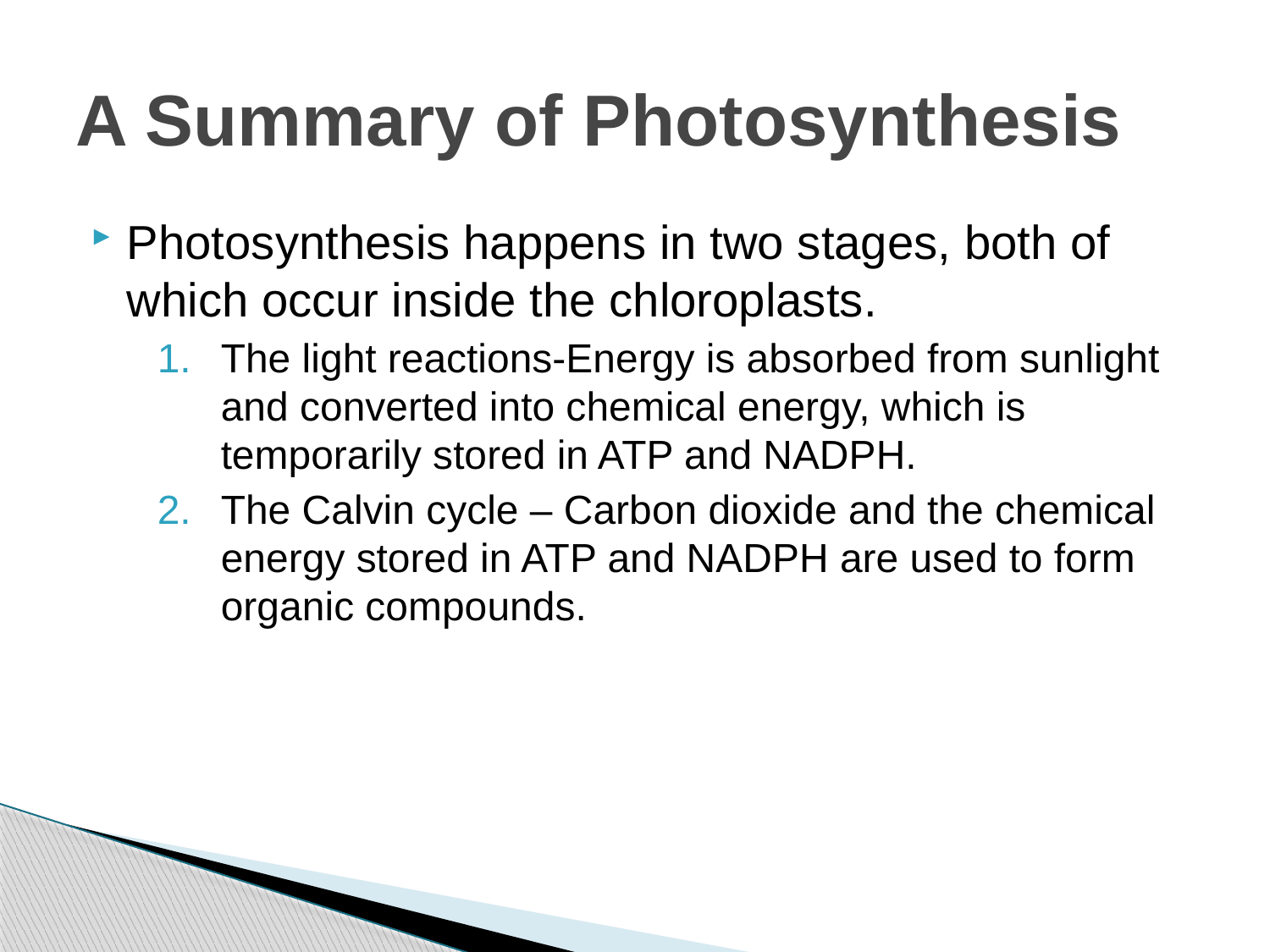

# A Summary of Photosynthesis
Photosynthesis happens in two stages, both of which occur inside the chloroplasts.
The light reactions-Energy is absorbed from sunlight and converted into chemical energy, which is temporarily stored in ATP and NADPH.
The Calvin cycle – Carbon dioxide and the chemical energy stored in ATP and NADPH are used to form organic compounds.